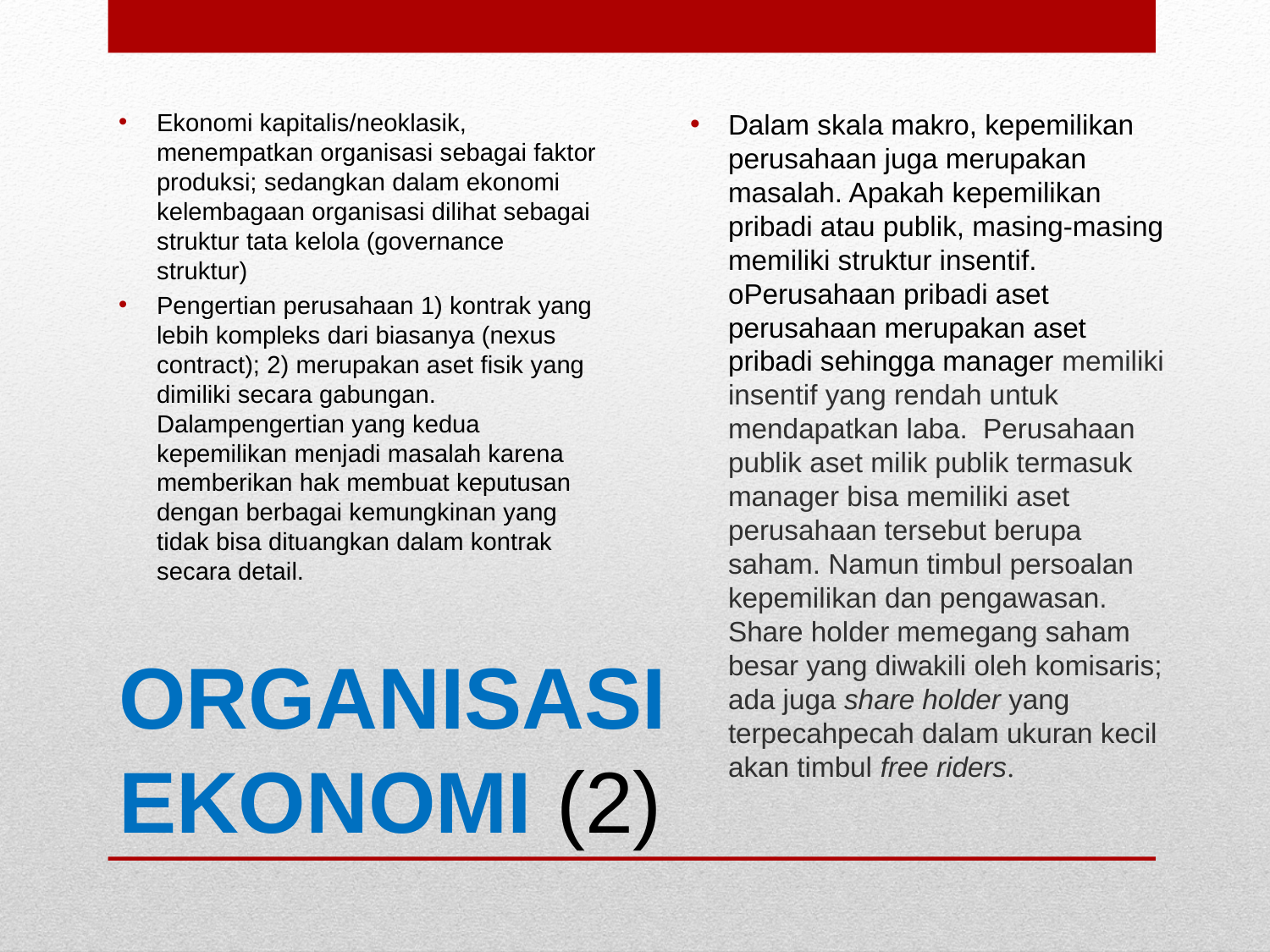

Ekonomi kapitalis/neoklasik, menempatkan organisasi sebagai faktor produksi; sedangkan dalam ekonomi kelembagaan organisasi dilihat sebagai struktur tata kelola (governance struktur)
Pengertian perusahaan 1) kontrak yang lebih kompleks dari biasanya (nexus contract); 2) merupakan aset fisik yang dimiliki secara gabungan. Dalampengertian yang kedua kepemilikan menjadi masalah karena memberikan hak membuat keputusan dengan berbagai kemungkinan yang tidak bisa dituangkan dalam kontrak secara detail.

Dalam skala makro, kepemilikan perusahaan juga merupakan masalah. Apakah kepemilikan pribadi atau publik, masing-masing memiliki struktur insentif. oPerusahaan pribadi aset perusahaan merupakan aset pribadi sehingga manager memiliki insentif yang rendah untuk mendapatkan laba.  Perusahaan publik aset milik publik termasuk manager bisa memiliki aset perusahaan tersebut berupa saham. Namun timbul persoalan kepemilikan dan pengawasan. Share holder memegang saham besar yang diwakili oleh komisaris; ada juga share holder yang terpecahpecah dalam ukuran kecil akan timbul free riders.
# ORGANISASI EKONOMI (2)